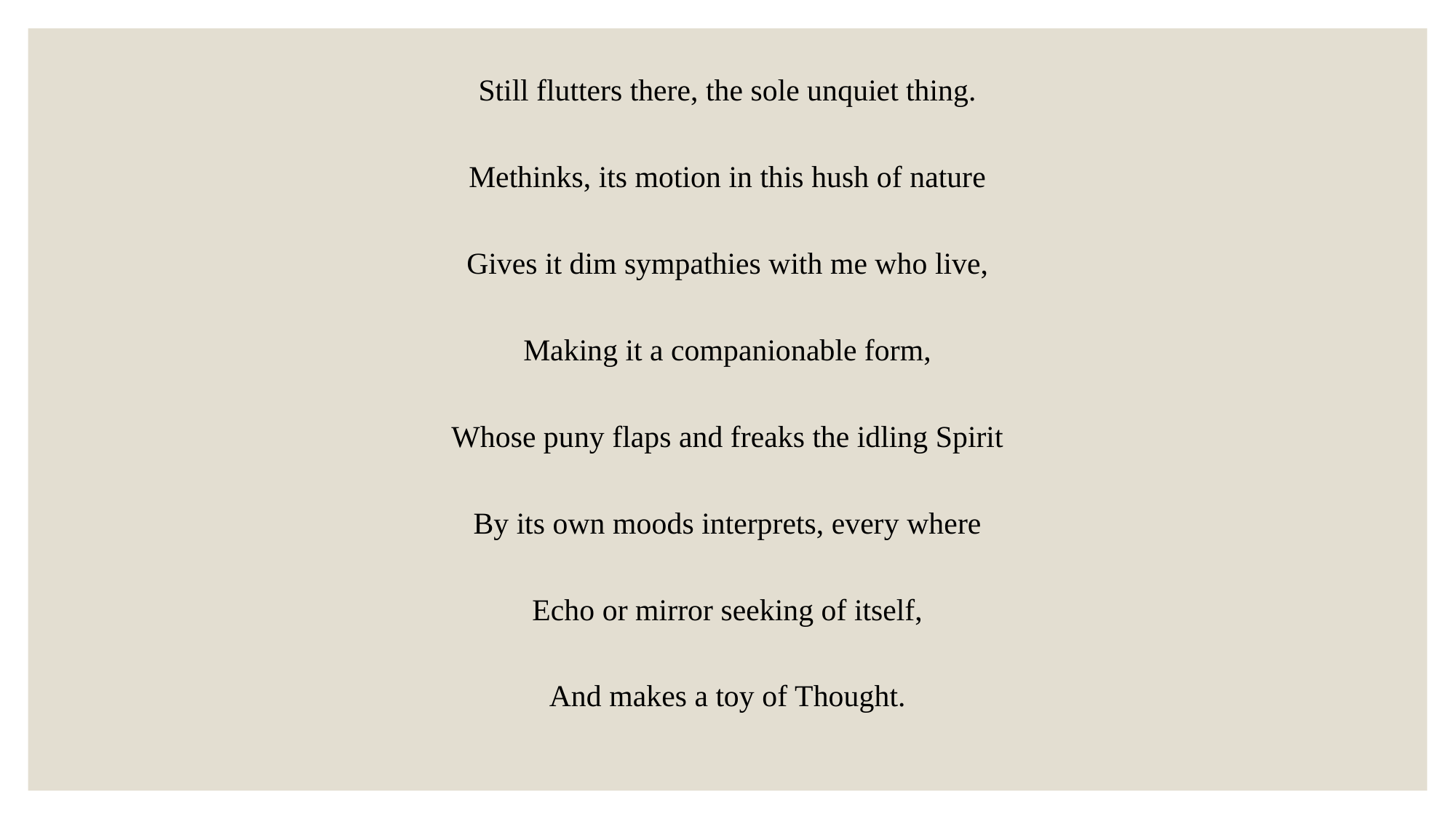

Still flutters there, the sole unquiet thing.
Methinks, its motion in this hush of nature
Gives it dim sympathies with me who live,
Making it a companionable form,
Whose puny flaps and freaks the idling Spirit
By its own moods interprets, every where
Echo or mirror seeking of itself,
And makes a toy of Thought.